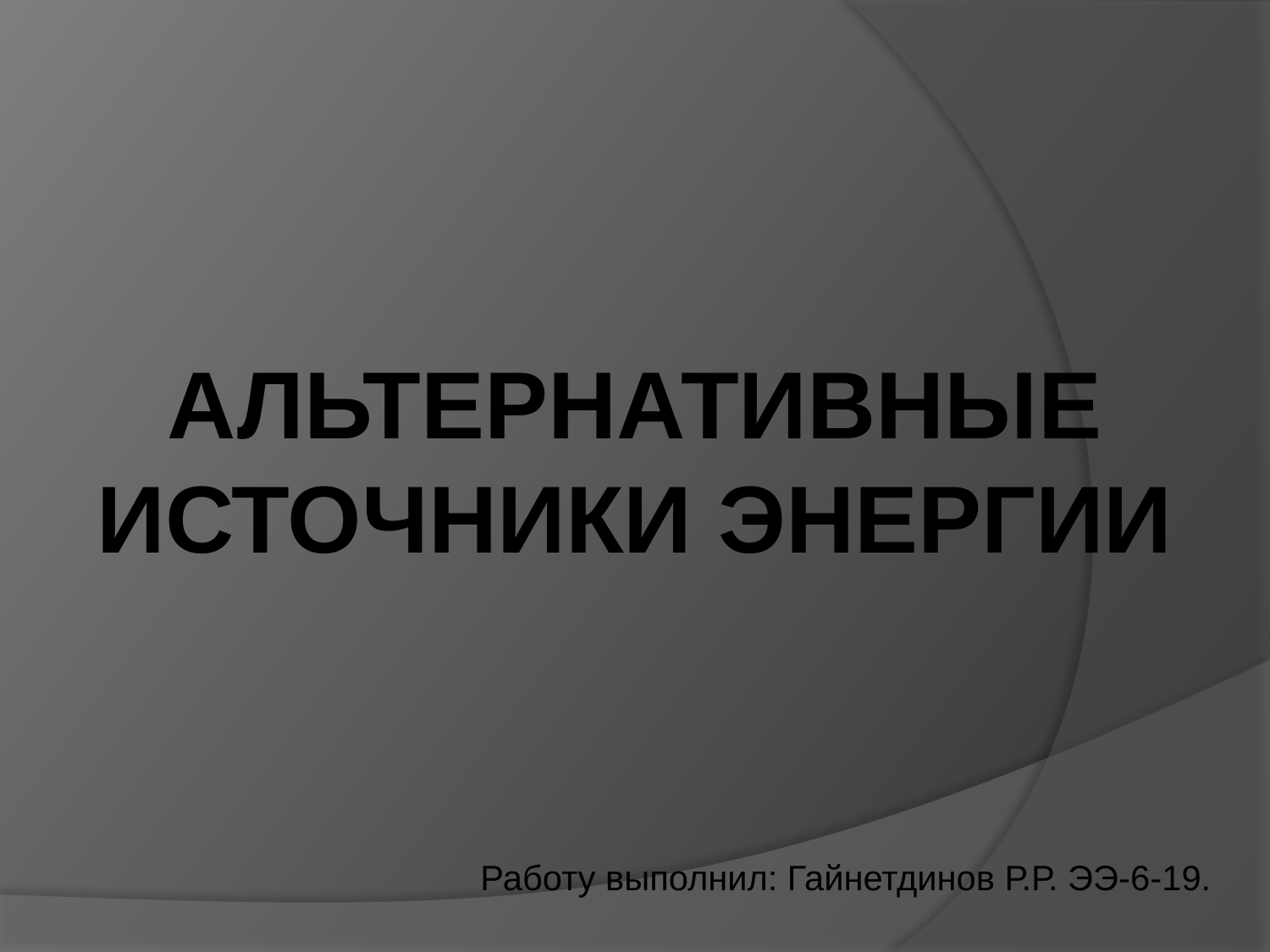

# Альтернативные источники энергии
Работу выполнил: Гайнетдинов Р.Р. ЭЭ-6-19.